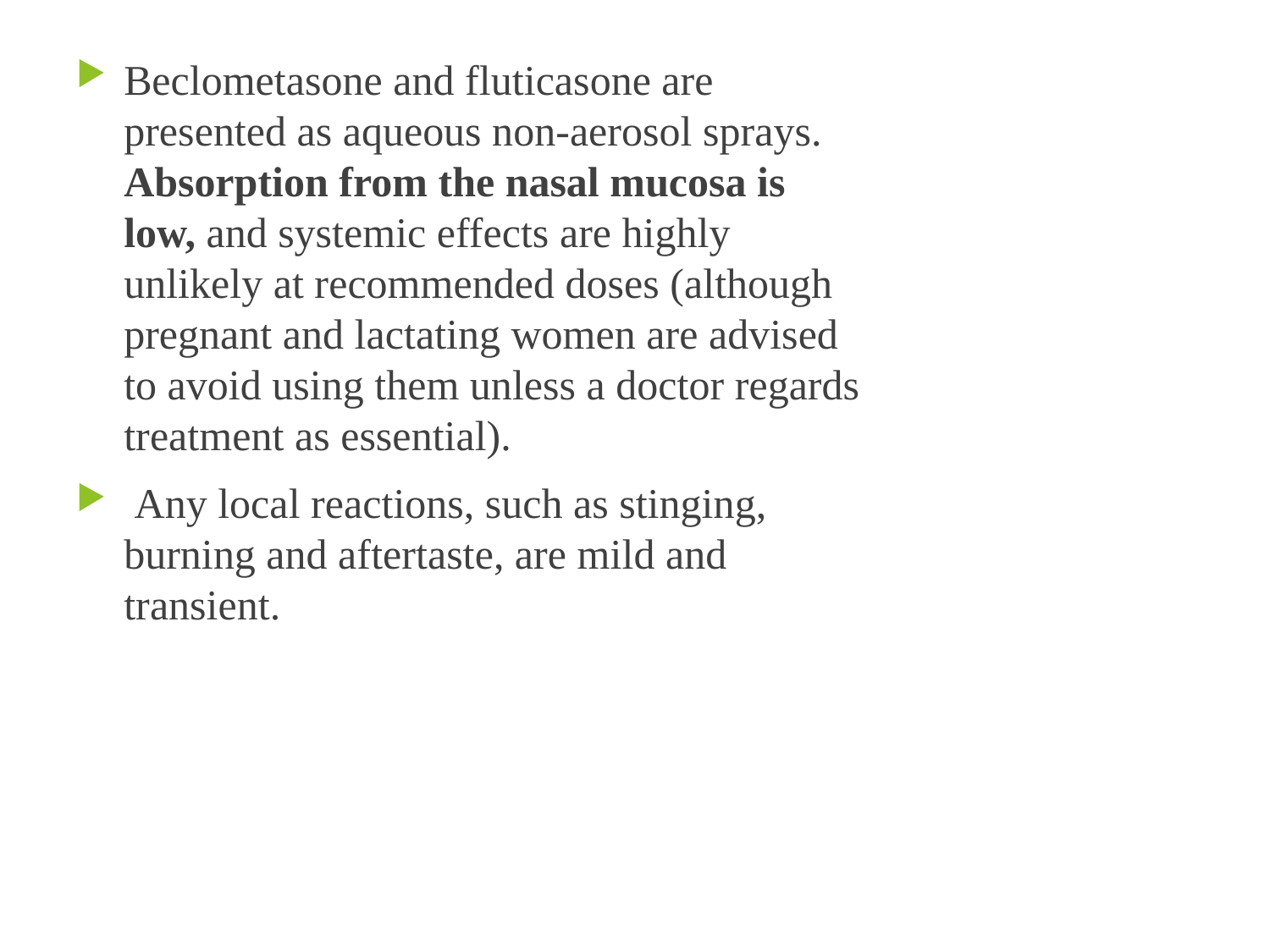

Beclometasone and fluticasone are presented as aqueous non-aerosol sprays. Absorption from the nasal mucosa is low, and systemic effects are highly unlikely at recommended doses (although pregnant and lactating women are advised to avoid using them unless a doctor regards treatment as essential).
 Any local reactions, such as stinging, burning and aftertaste, are mild and transient.